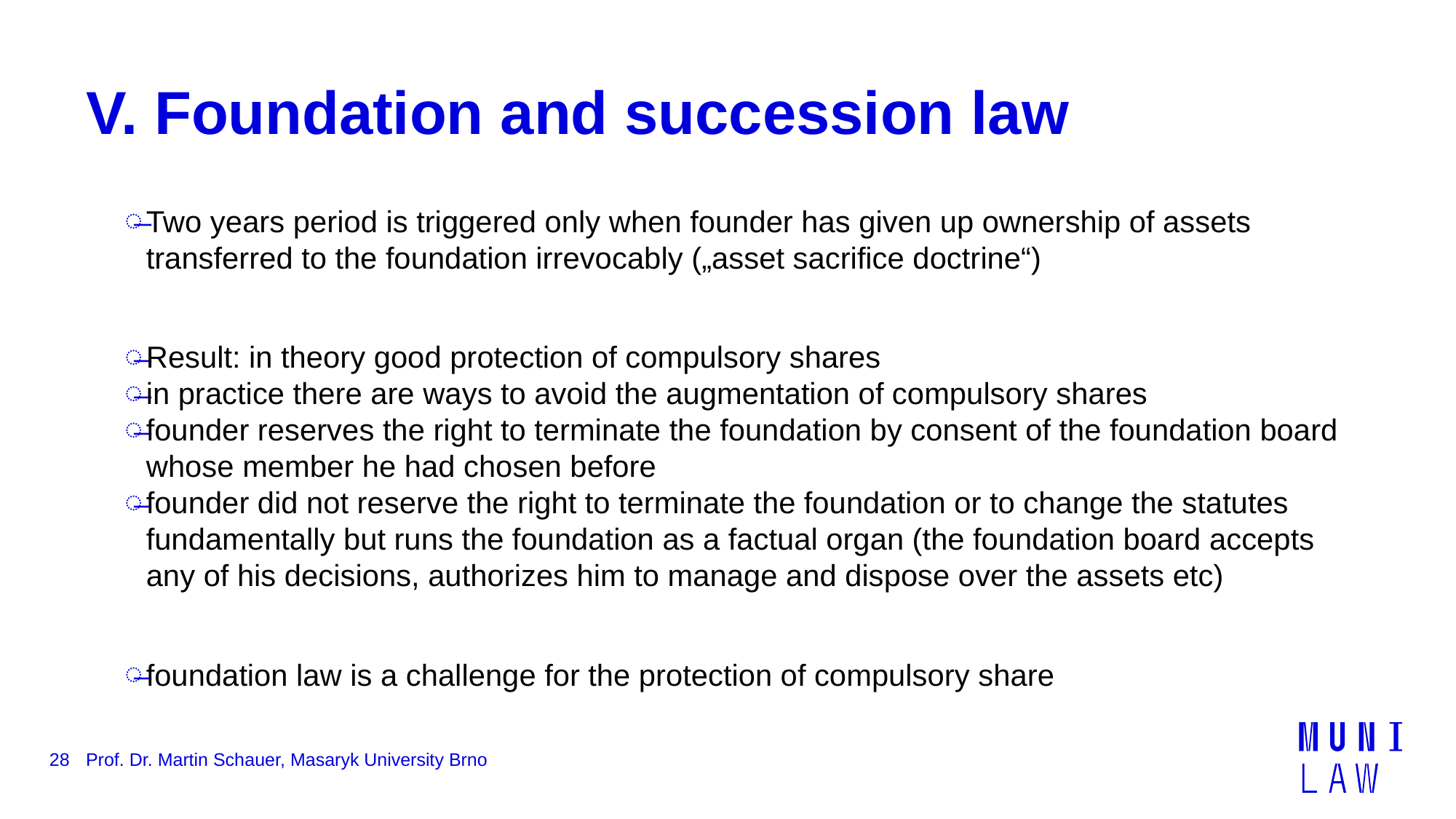

# V. Foundation and succession law
Two years period is triggered only when founder has given up ownership of assets transferred to the foundation irrevocably („asset sacrifice doctrine“)

Result: in theory good protection of compulsory shares
in practice there are ways to avoid the augmentation of compulsory shares
founder reserves the right to terminate the foundation by consent of the foundation board whose member he had chosen before
founder did not reserve the right to terminate the foundation or to change the statutes fundamentally but runs the foundation as a factual organ (the foundation board accepts any of his decisions, authorizes him to manage and dispose over the assets etc)

foundation law is a challenge for the protection of compulsory share
28
Prof. Dr. Martin Schauer, Masaryk University Brno